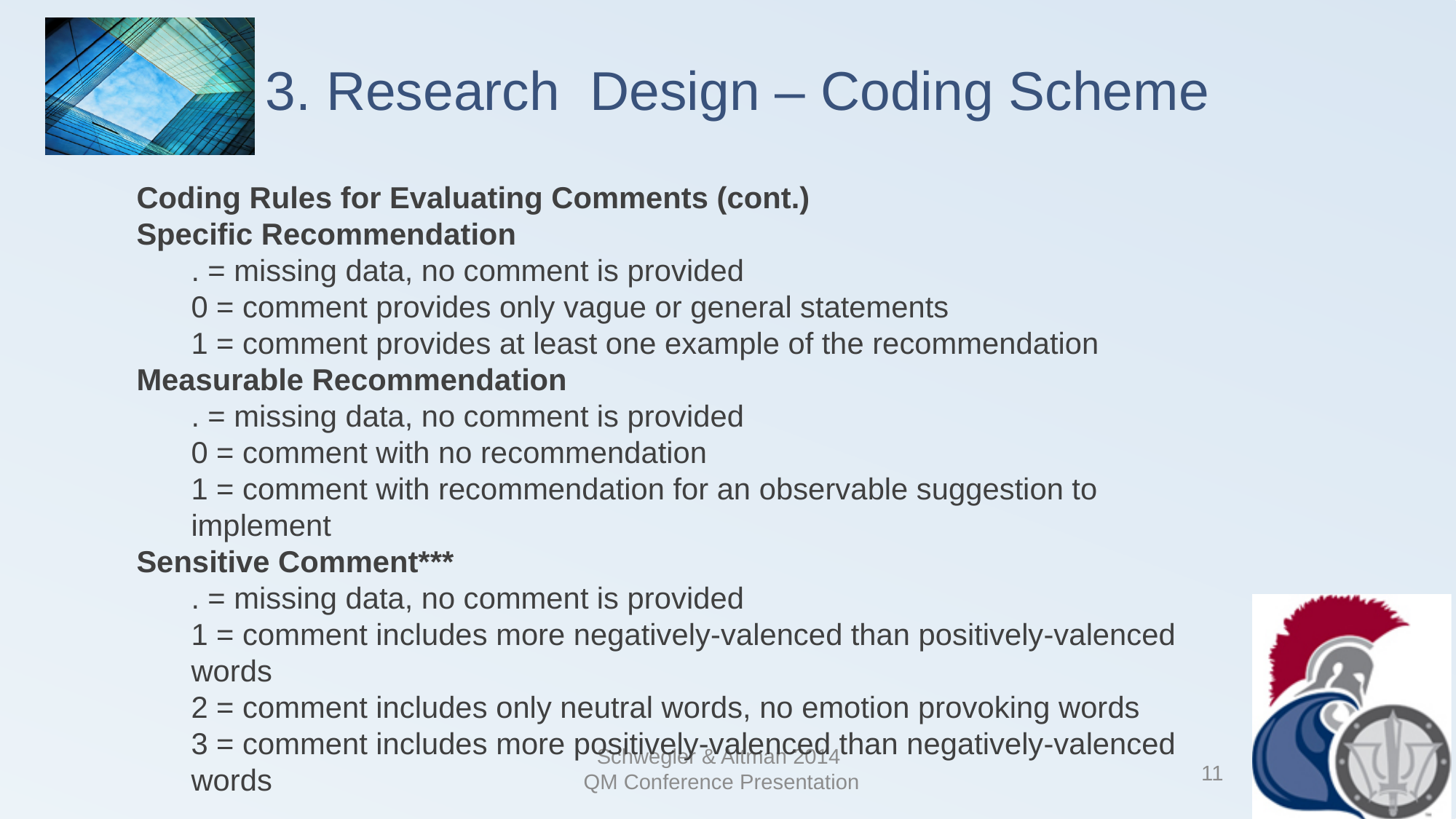

# 3. Research  Design – Coding Scheme
Coding Rules for Evaluating Comments (cont.)
Specific Recommendation
. = missing data, no comment is provided
0 = comment provides only vague or general statements
1 = comment provides at least one example of the recommendation
Measurable Recommendation
. = missing data, no comment is provided
0 = comment with no recommendation
1 = comment with recommendation for an observable suggestion to implement
Sensitive Comment***
. = missing data, no comment is provided
1 = comment includes more negatively-valenced than positively-valenced words
2 = comment includes only neutral words, no emotion provoking words
3 = comment includes more positively-valenced than negatively-valenced words

Schwegler & Altman 2014
QM Conference Presentation
11